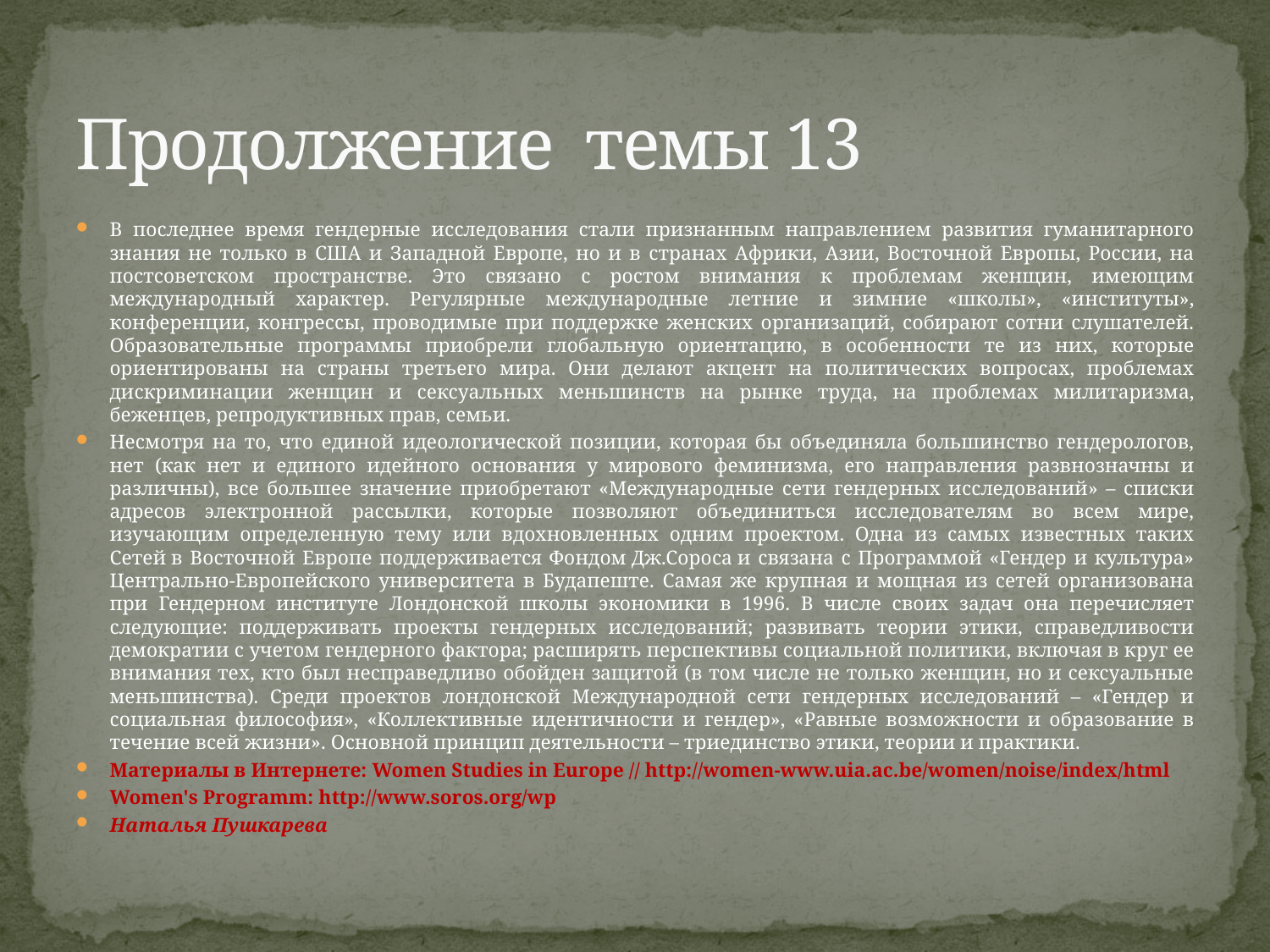

# Продолжение  темы 13
В последнее время гендерные исследования стали признанным направлением развития гуманитарного знания не только в США и Западной Европе, но и в странах Африки, Азии, Восточной Европы, России, на постсоветском пространстве. Это связано с ростом внимания к проблемам женщин, имеющим международный характер. Регулярные международные летние и зимние «школы», «институты», конференции, конгрессы, проводимые при поддержке женских организаций, собирают сотни слушателей. Образовательные программы приобрели глобальную ориентацию, в особенности те из них, которые ориентированы на страны третьего мира. Они делают акцент на политических вопросах, проблемах дискриминации женщин и сексуальных меньшинств на рынке труда, на проблемах милитаризма, беженцев, репродуктивных прав, семьи.
Несмотря на то, что единой идеологической позиции, которая бы объединяла большинство гендерологов, нет (как нет и единого идейного основания у мирового феминизма, его направления развнозначны и различны), все большее значение приобретают «Международные сети гендерных исследований» – списки адресов электронной рассылки, которые позволяют объединиться исследователям во всем мире, изучающим определенную тему или вдохновленных одним проектом. Одна из самых известных таких Сетей в Восточной Европе поддерживается Фондом Дж.Сороса и связана с Программой «Гендер и культура» Центрально-Европейского университета в Будапеште. Самая же крупная и мощная из сетей организована при Гендерном институте Лондонской школы экономики в 1996. В числе своих задач она перечисляет следующие: поддерживать проекты гендерных исследований; развивать теории этики, справедливости демократии с учетом гендерного фактора; расширять перспективы социальной политики, включая в круг ее внимания тех, кто был несправедливо обойден защитой (в том числе не только женщин, но и сексуальные меньшинства). Среди проектов лондонской Международной сети гендерных исследований – «Гендер и социальная философия», «Коллективные идентичности и гендер», «Равные возможности и образование в течение всей жизни». Основной принцип деятельности – триединство этики, теории и практики.
Материалы в Интернете: Women Studies in Europe // http://women-www.uia.ac.be/women/noise/index/html
Women's Programm: http://www.soros.org/wp
Наталья Пушкарева